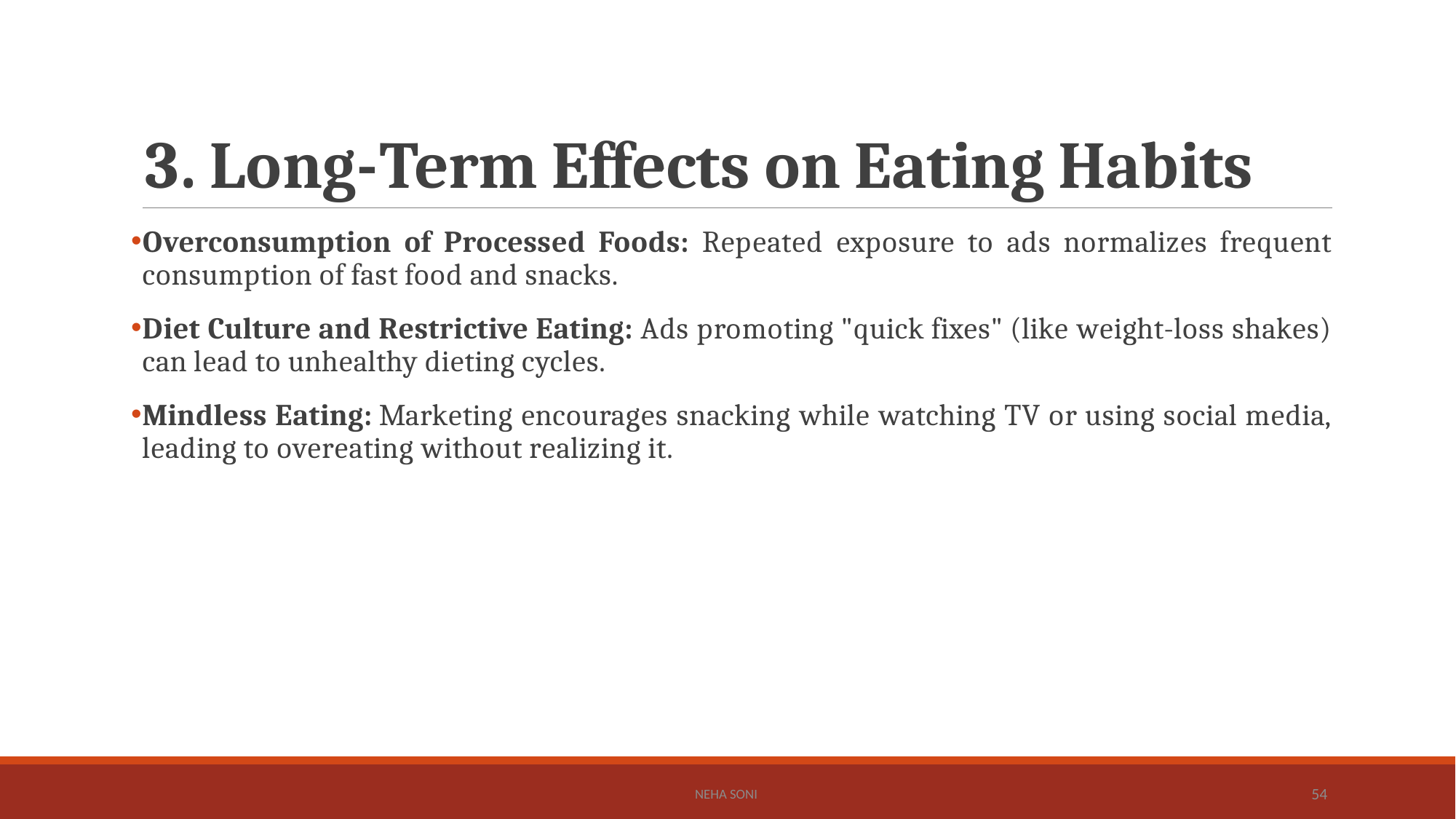

# 3. Long-Term Effects on Eating Habits
Overconsumption of Processed Foods: Repeated exposure to ads normalizes frequent consumption of fast food and snacks.
Diet Culture and Restrictive Eating: Ads promoting "quick fixes" (like weight-loss shakes) can lead to unhealthy dieting cycles.
Mindless Eating: Marketing encourages snacking while watching TV or using social media, leading to overeating without realizing it.
Neha Soni
54